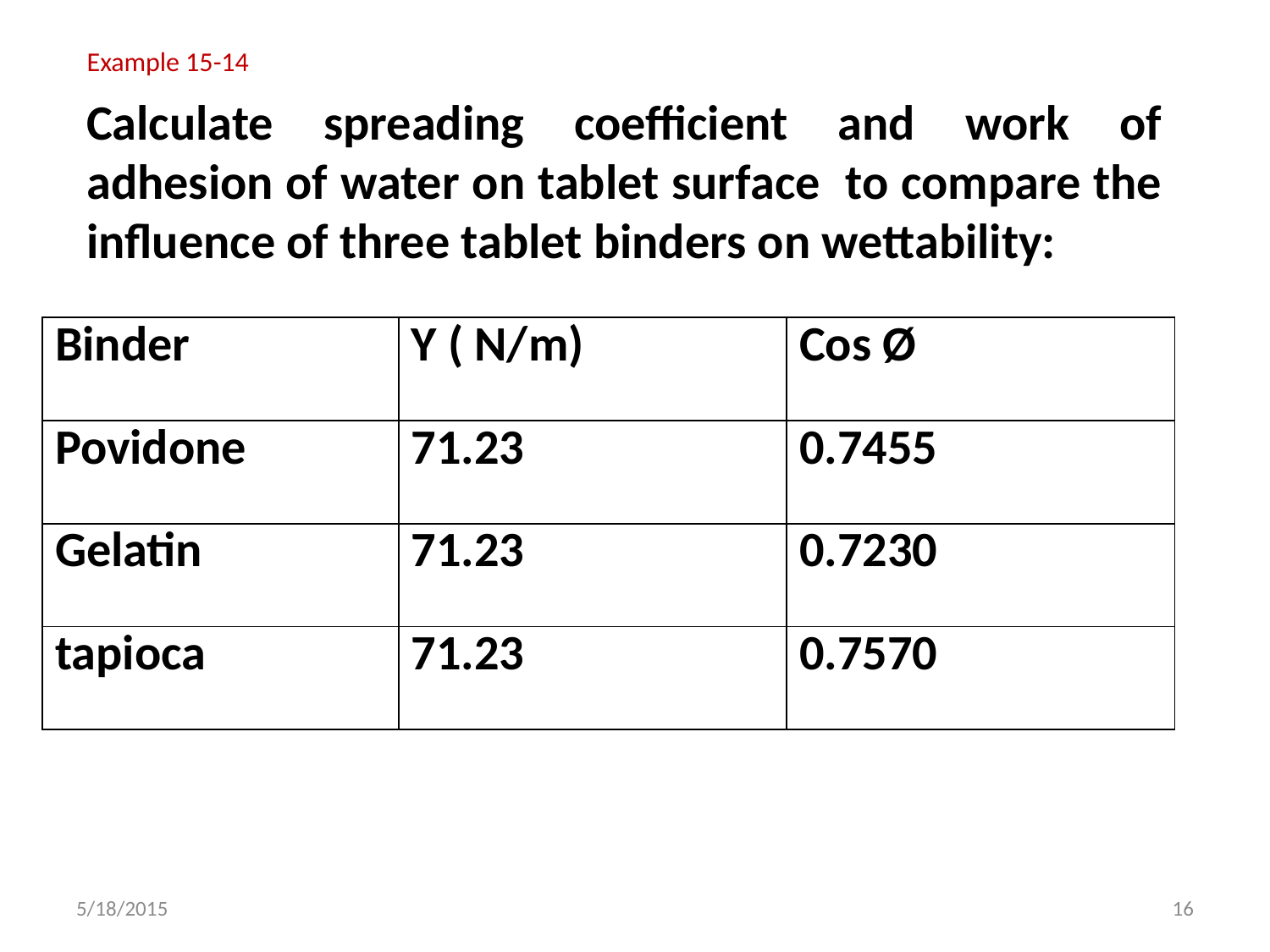

# Example 15-14
Calculate spreading coefficient and work of adhesion of water on tablet surface  to compare the influence of three tablet binders on wettability:
| Binder | Y ( N/m) | Cos Ø |
| --- | --- | --- |
| Povidone | 71.23 | 0.7455 |
| Gelatin | 71.23 | 0.7230 |
| tapioca | 71.23 | 0.7570 |
5/18/2015
16